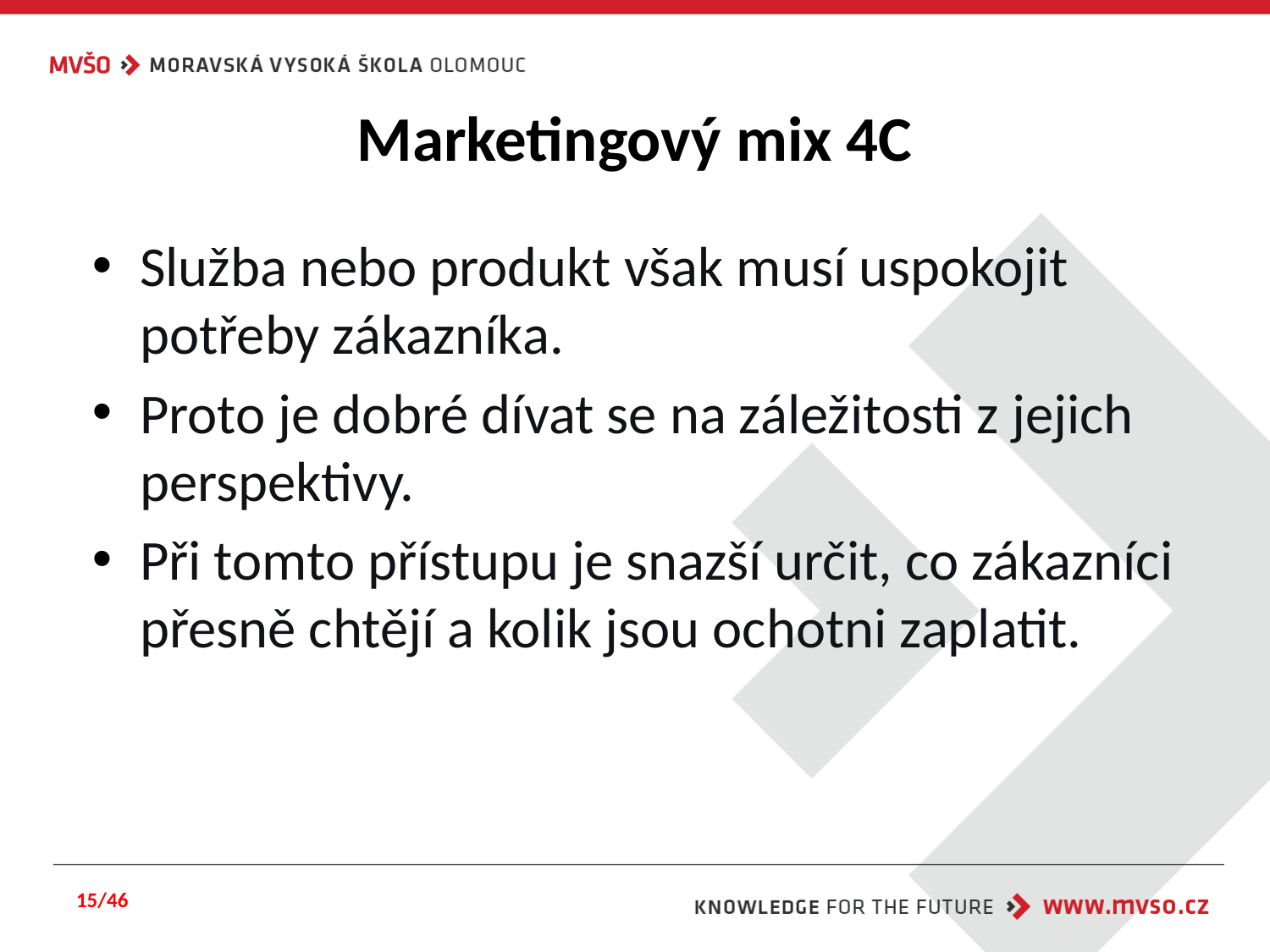

# Marketingový mix 4C
Služba nebo produkt však musí uspokojit potřeby zákazníka.
Proto je dobré dívat se na záležitosti z jejich perspektivy.
Při tomto přístupu je snazší určit, co zákazníci přesně chtějí a kolik jsou ochotni zaplatit.
15/46